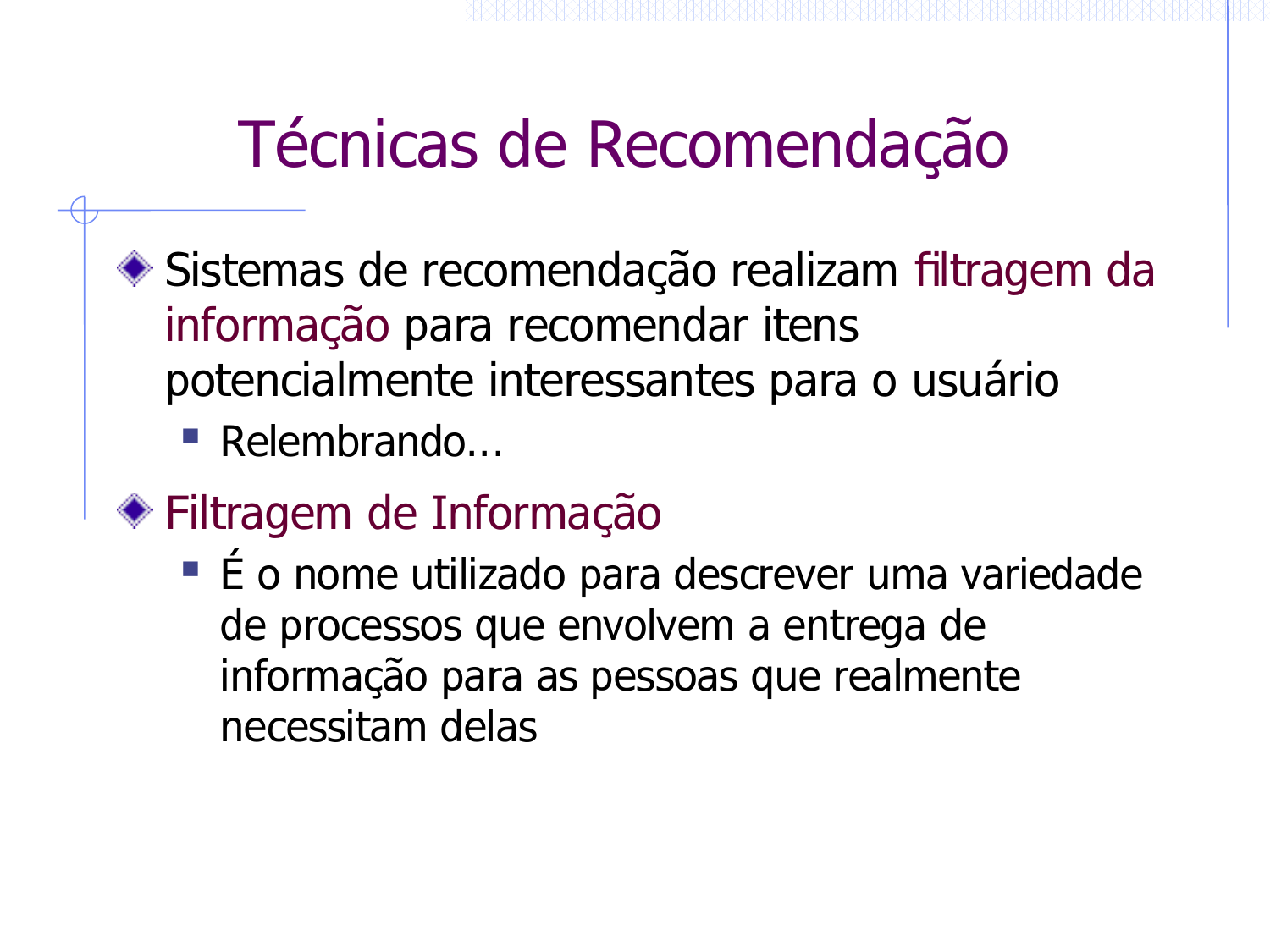

# Técnicas de Recomendação
Sistemas de recomendação realizam filtragem da informação para recomendar itens potencialmente interessantes para o usuário
Relembrando...
Filtragem de Informação
É o nome utilizado para descrever uma variedade de processos que envolvem a entrega de informação para as pessoas que realmente necessitam delas